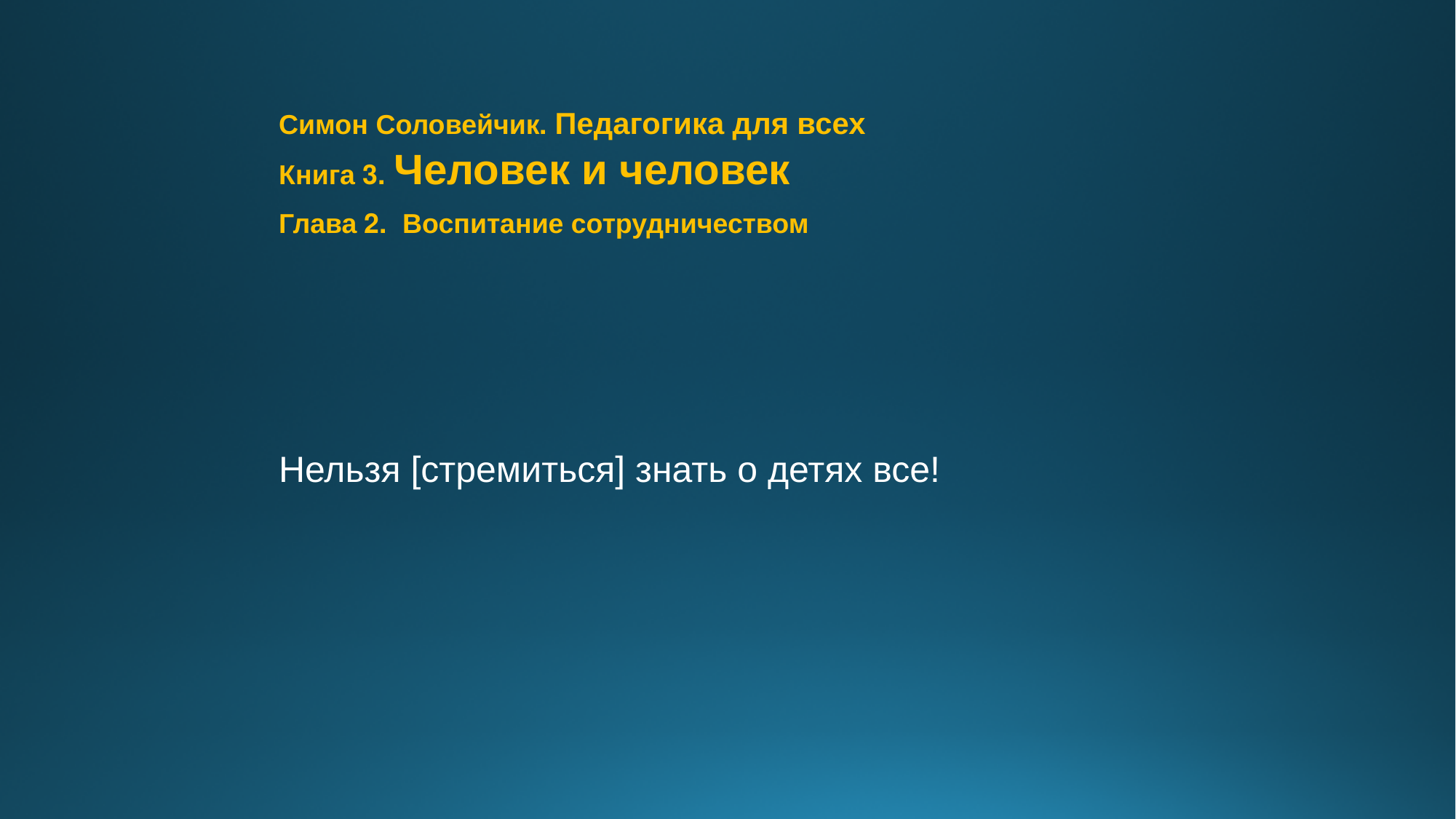

Симон Соловейчик. Педагогика для всех

Книга 3. Человек и человек

Глава 2.  Воспитание сотрудничеством

Нельзя [стремиться] знать о детях все!